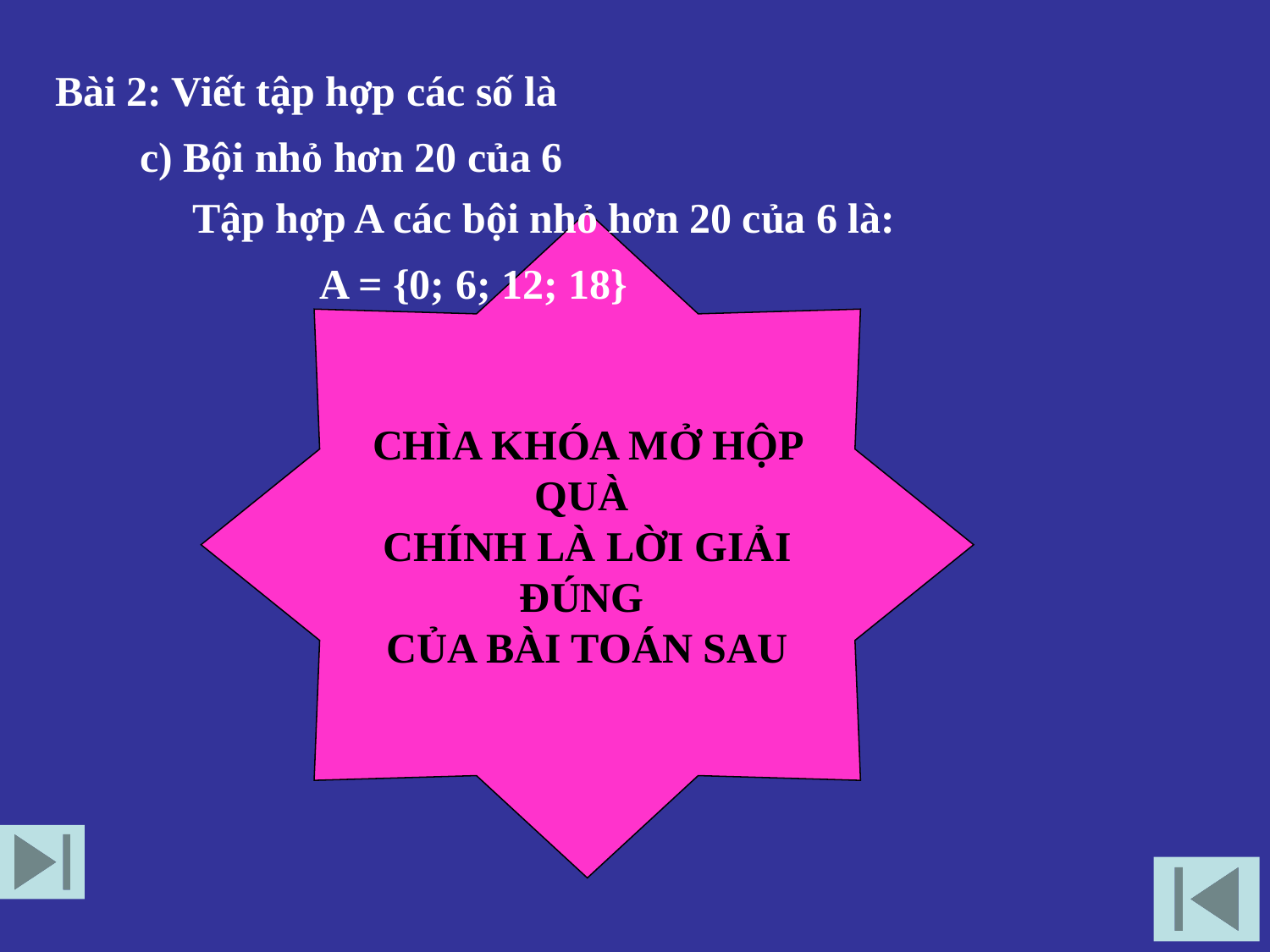

Bài 2: Viết tập hợp các số là
        c) Bội nhỏ hơn 20 của 6
	Tập hợp A các bội nhỏ hơn 20 của 6 là:
		A = {0; 6; 12; 18}
CHÌA KHÓA MỞ HỘP QUÀ
CHÍNH LÀ LỜI GIẢI ĐÚNG
CỦA BÀI TOÁN SAU